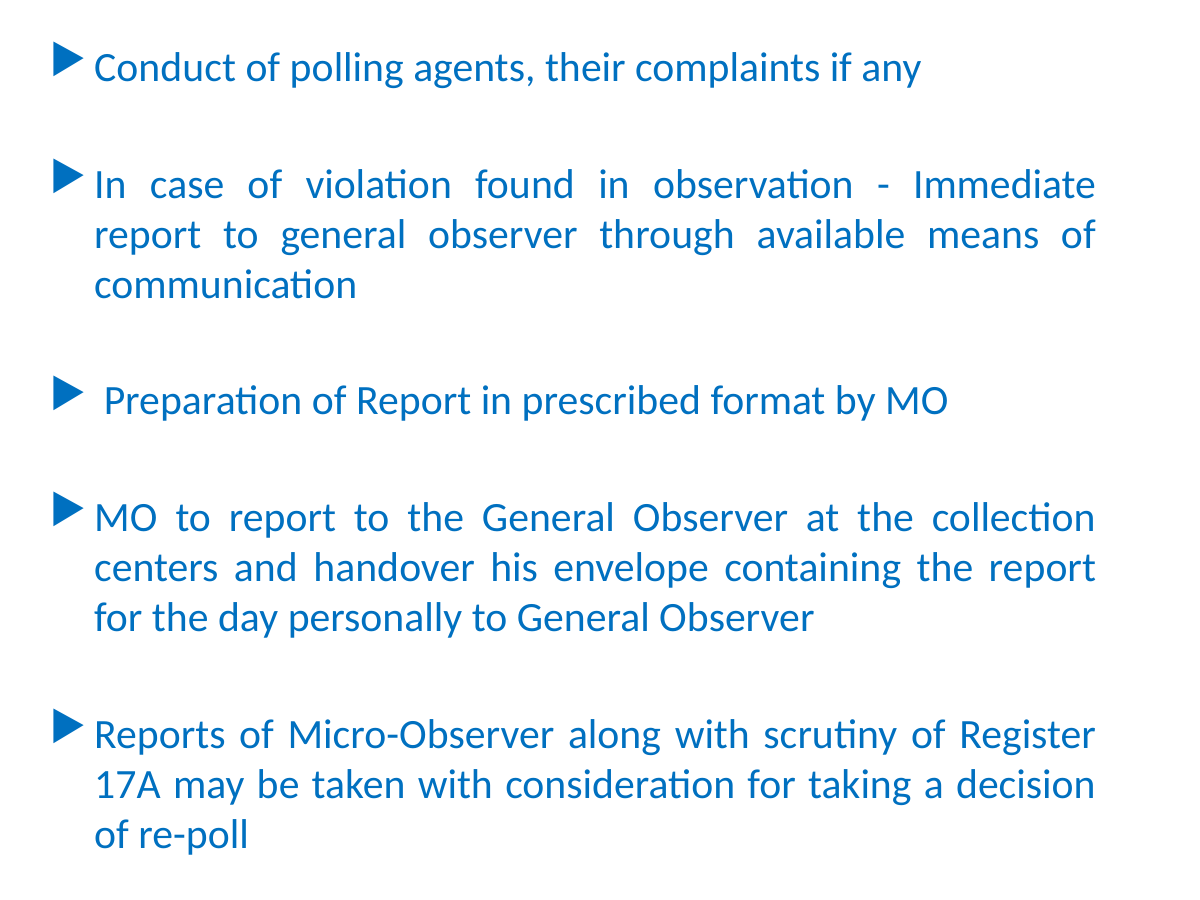

Conduct of polling agents, their complaints if any

In case of violation found in observation - Immediate report to general observer through available means of communication

 Preparation of Report in prescribed format by MO

MO to report to the General Observer at the collection centers and handover his envelope containing the report for the day personally to General Observer

Reports of Micro-Observer along with scrutiny of Register 17A may be taken with consideration for taking a decision of re-poll

MOs should know and be aware of the roles & responsibilities of the Presiding Officer, & therefore should look at the presentation on Polling Personnel.

# MOs need to observe